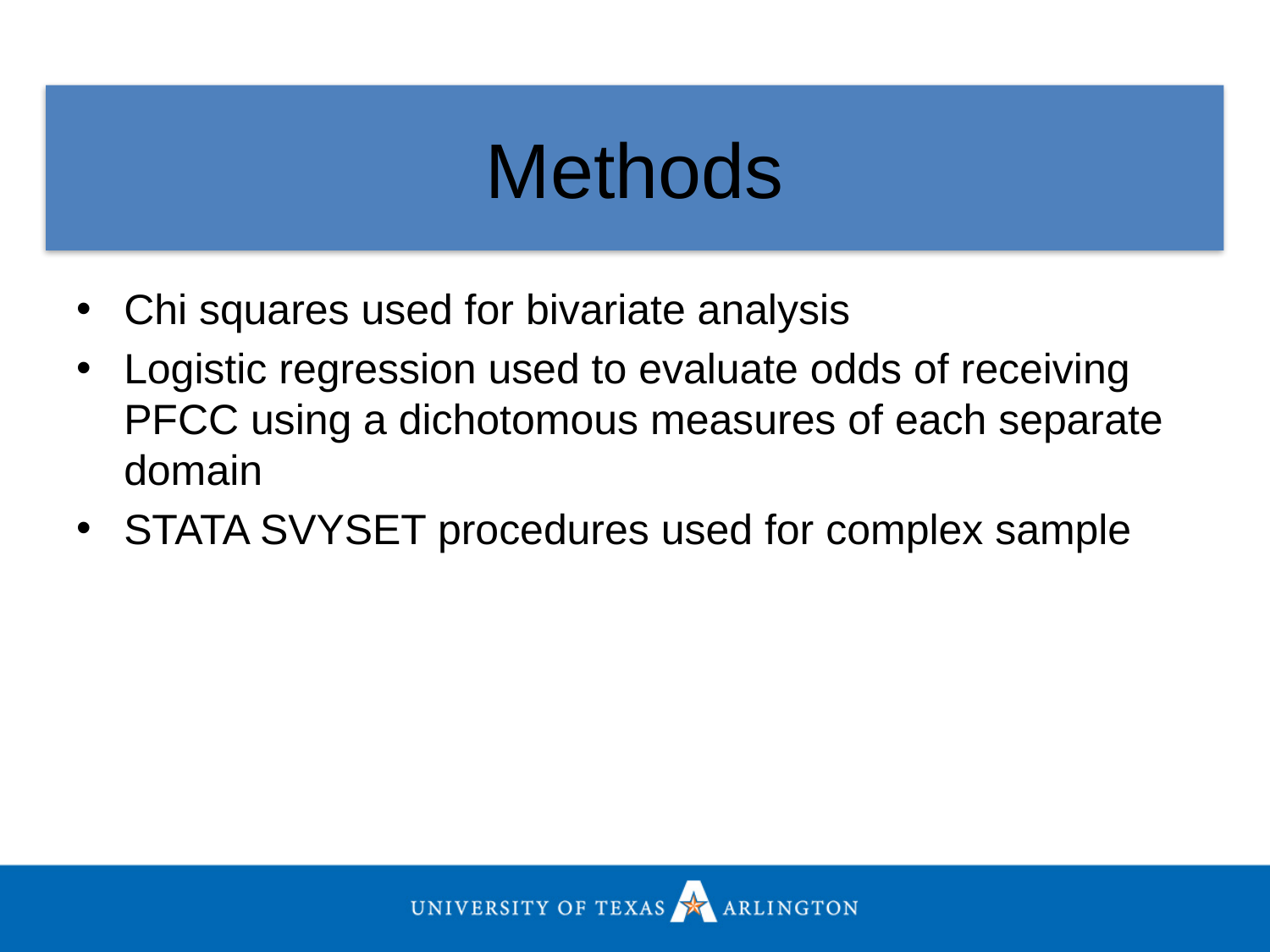

# Methods
Chi squares used for bivariate analysis
Logistic regression used to evaluate odds of receiving PFCC using a dichotomous measures of each separate domain
STATA SVYSET procedures used for complex sample